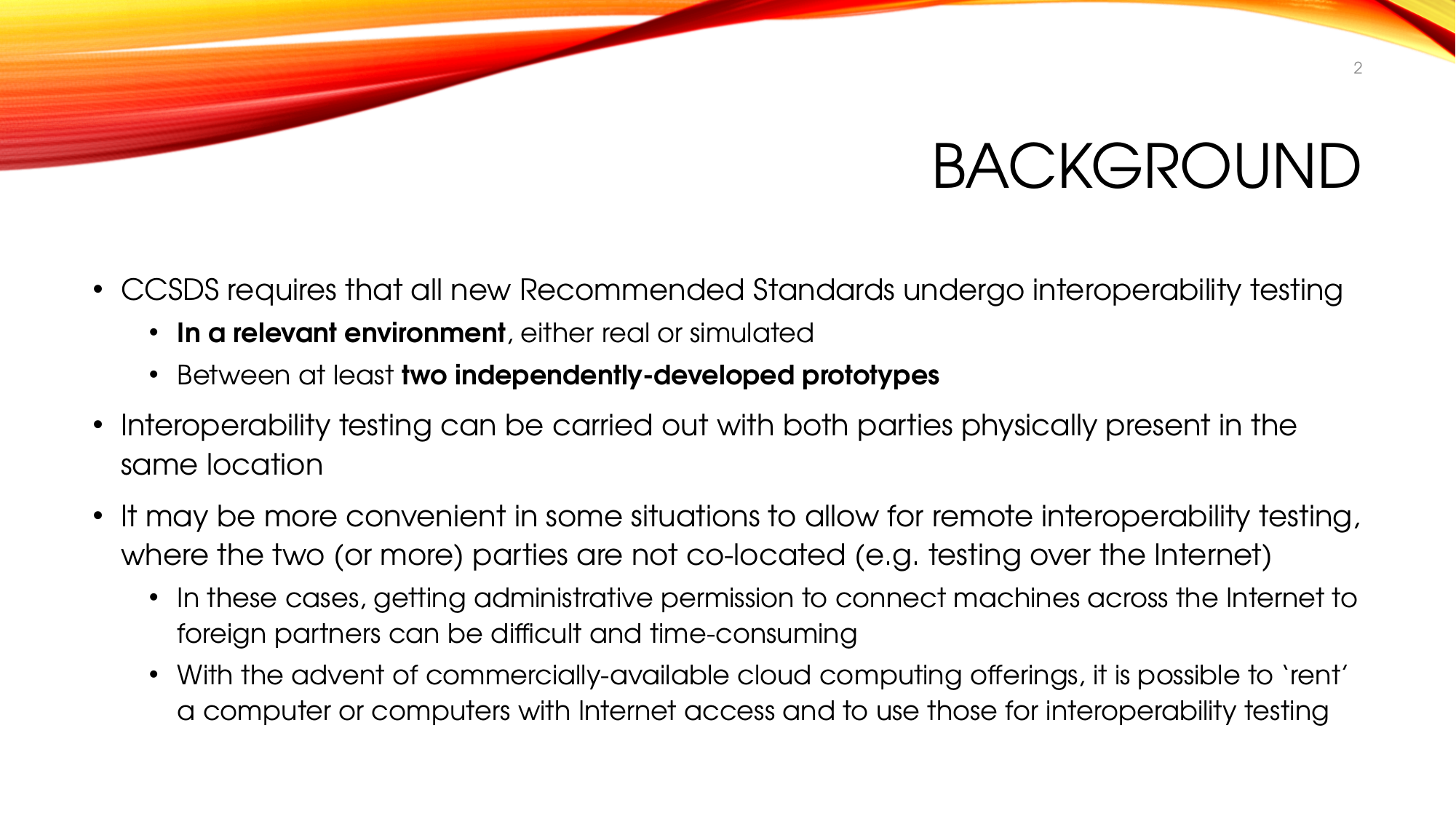

2
# Background
CCSDS requires that all new Recommended Standards undergo interoperability testing
In a relevant environment, either real or simulated
Between at least two independently-developed prototypes
Interoperability testing can be carried out with both parties physically present in the same location
It may be more convenient in some situations to allow for remote interoperability testing, where the two (or more) parties are not co-located (e.g. testing over the Internet)
In these cases, getting administrative permission to connect machines across the Internet to foreign partners can be difficult and time-consuming
With the advent of commercially-available cloud computing offerings, it is possible to ‘rent’ a computer or computers with Internet access and to use those for interoperability testing